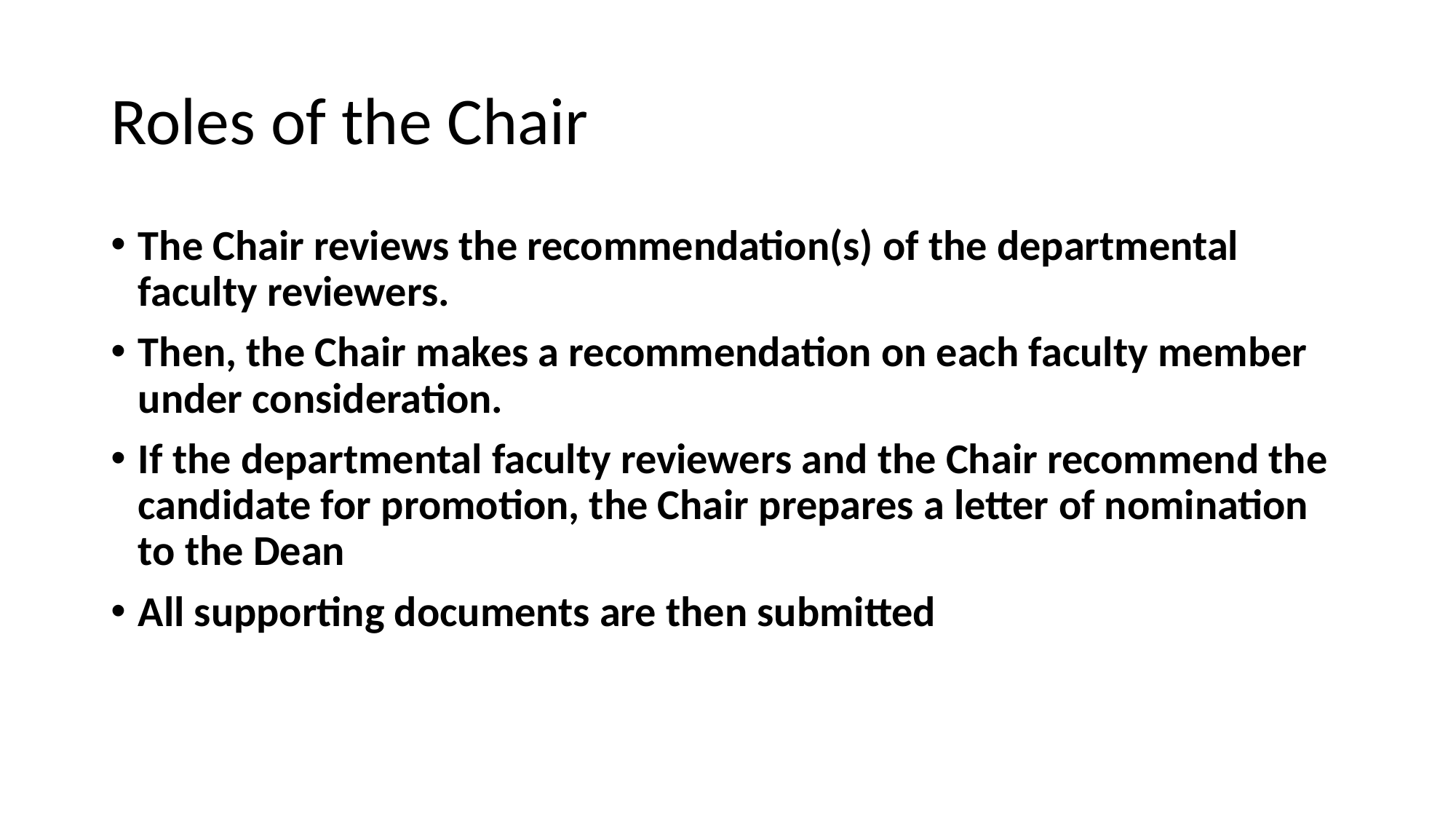

# Roles of the Chair
The Chair reviews the recommendation(s) of the departmental faculty reviewers.
Then, the Chair makes a recommendation on each faculty member under consideration.
If the departmental faculty reviewers and the Chair recommend the candidate for promotion, the Chair prepares a letter of nomination to the Dean
All supporting documents are then submitted